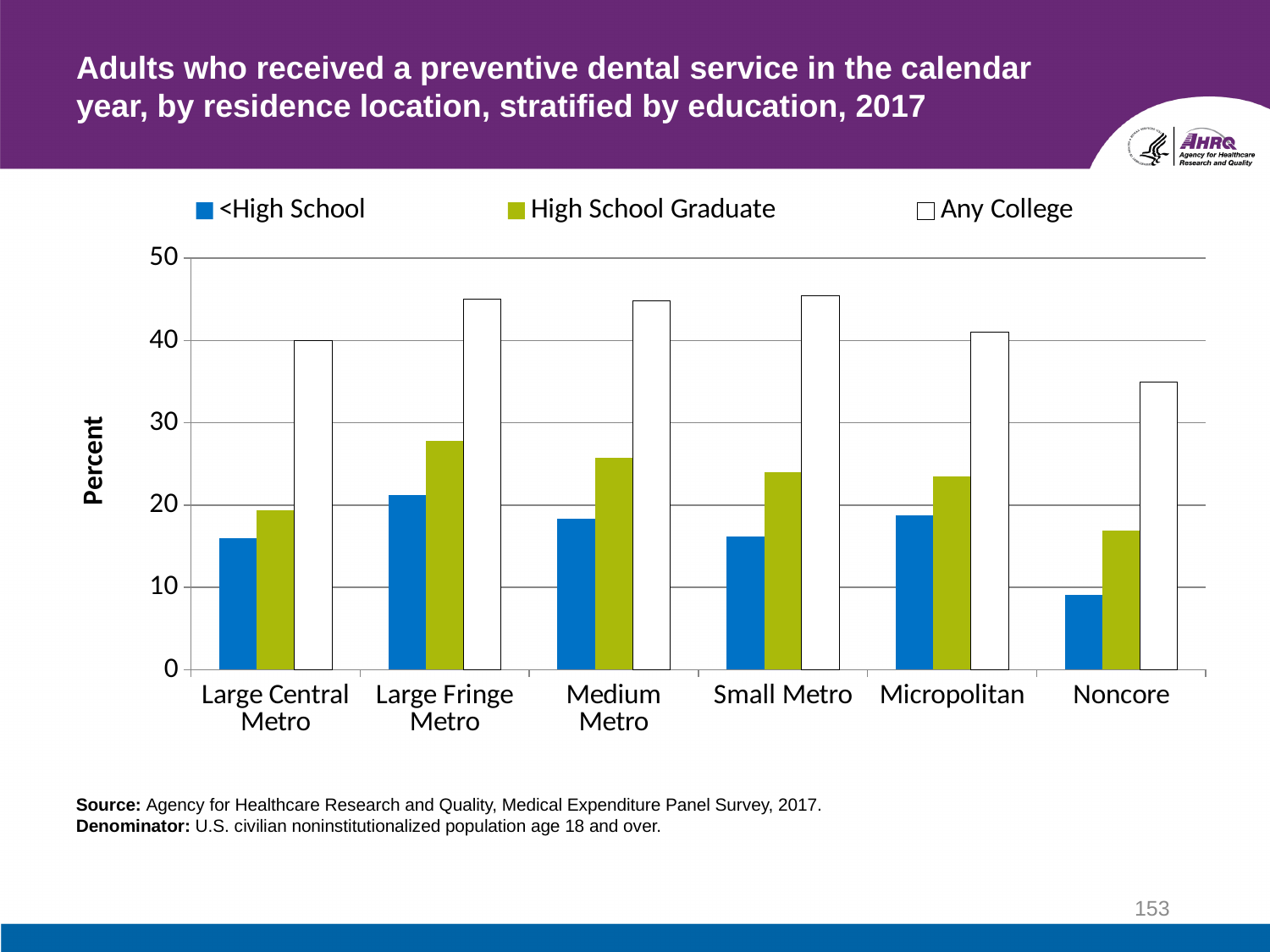

# Adults who received a preventive dental service in the calendar year, by residence location, stratified by education, 2017

### Chart

| Category | <High School | High School Graduate | Any College |
|---|---|---|---|
| Large Central Metro | 16.0 | 19.4 | 40.0 |
| Large Fringe Metro | 21.2 | 27.8 | 45.0 |
| Medium Metro | 18.3 | 25.7 | 44.8 |
| Small Metro | 16.2 | 24.0 | 45.4 |
| Micropolitan | 18.8 | 23.5 | 41.0 |
| Noncore | 9.1 | 16.9 | 35.0 |
Source: Agency for Healthcare Research and Quality, Medical Expenditure Panel Survey, 2017.
Denominator: U.S. civilian noninstitutionalized population age 18 and over.
153